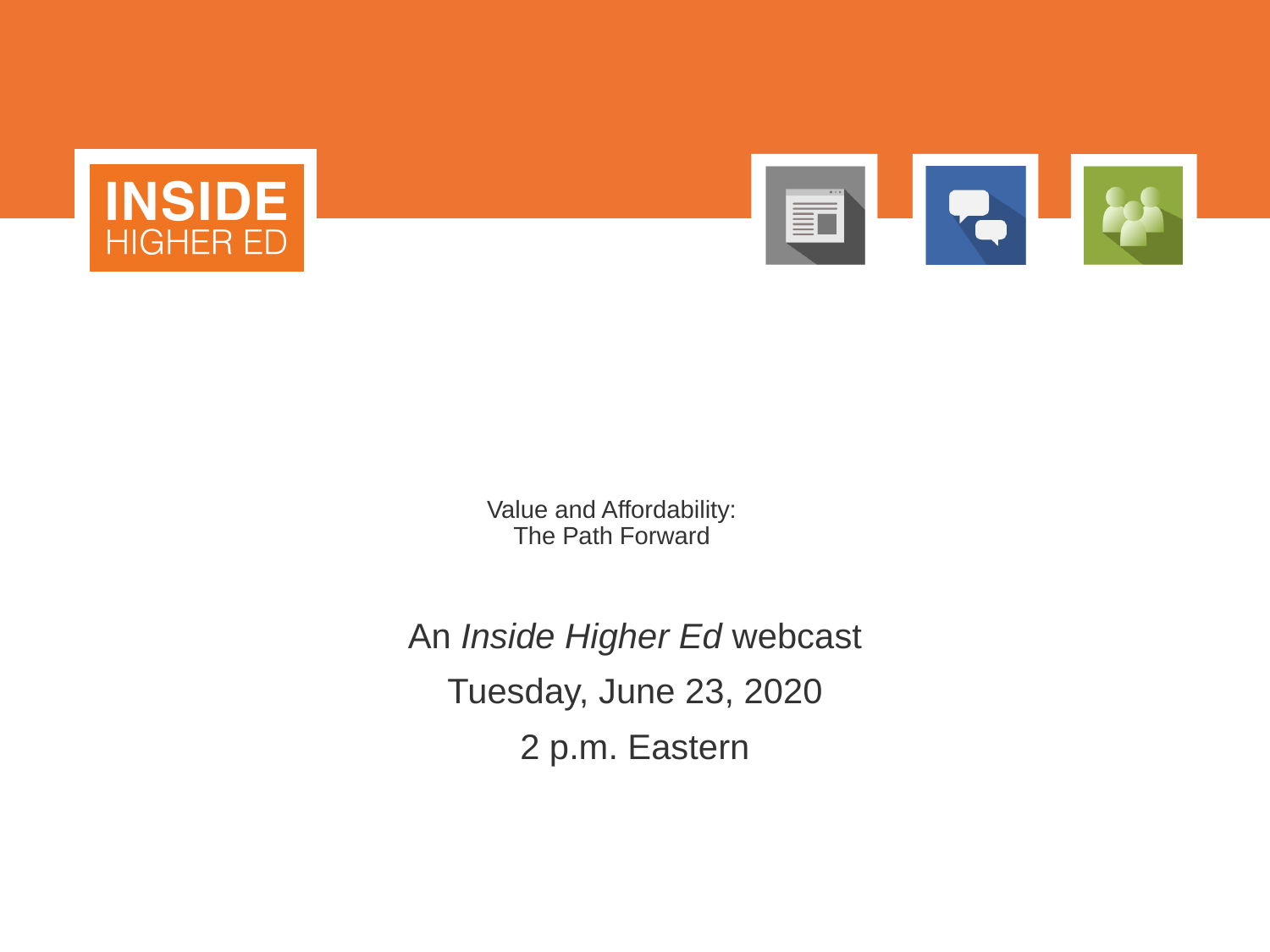

# Value and Affordability: The Path Forward
An Inside Higher Ed webcast
Tuesday, June 23, 2020
2 p.m. Eastern